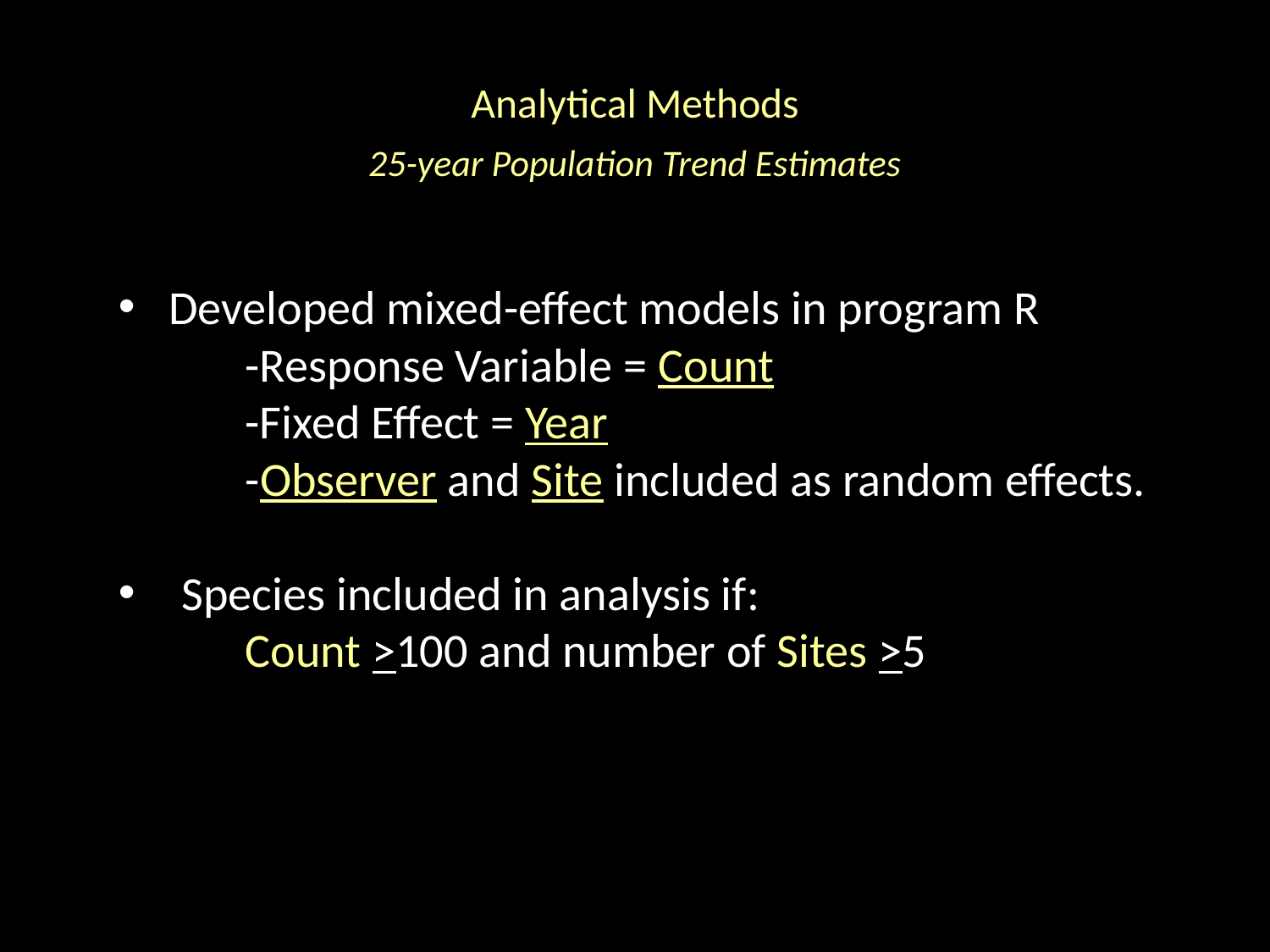

# Analytical Methods 25-year Population Trend Estimates
 Developed mixed-effect models in program R
	-Response Variable = Count
	-Fixed Effect = Year
	-Observer and Site included as random effects.

Species included in analysis if:
	Count >100 and number of Sites >5